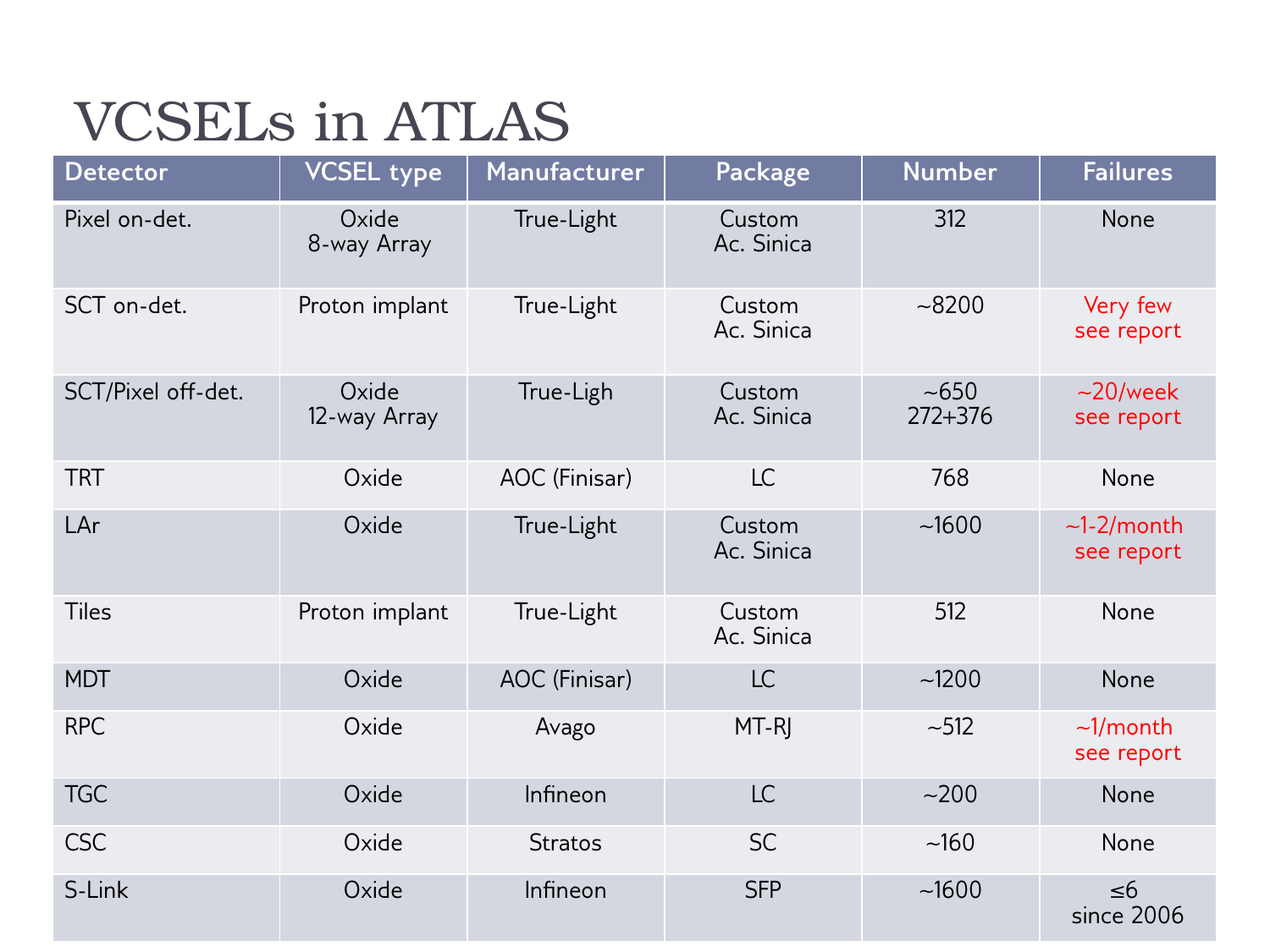

# VCSELs in ATLAS
| Detector | VCSEL type | Manufacturer | Package | Number | Failures |
| --- | --- | --- | --- | --- | --- |
| Pixel on-det. | Oxide 8-way Array | True-Light | Custom Ac. Sinica | 312 | None |
| SCT on-det. | Proton implant | True-Light | Custom Ac. Sinica | ~8200 | Very few see report |
| SCT/Pixel off-det. | Oxide 12-way Array | True-Ligh | Custom Ac. Sinica | ~650 272+376 | ~20/week see report |
| TRT | Oxide | AOC (Finisar) | LC | 768 | None |
| LAr | Oxide | True-Light | Custom Ac. Sinica | ~1600 | ~1-2/month see report |
| Tiles | Proton implant | True-Light | Custom Ac. Sinica | 512 | None |
| MDT | Oxide | AOC (Finisar) | LC | ~1200 | None |
| RPC | Oxide | Avago | MT-RJ | ~512 | ~1/month see report |
| TGC | Oxide | Infineon | LC | ~200 | None |
| CSC | Oxide | Stratos | SC | ~160 | None |
| S-Link | Oxide | Infineon | SFP | ~1600 | ≤6 since 2006 |
3
ATLAS VCSEL based links – August 2010